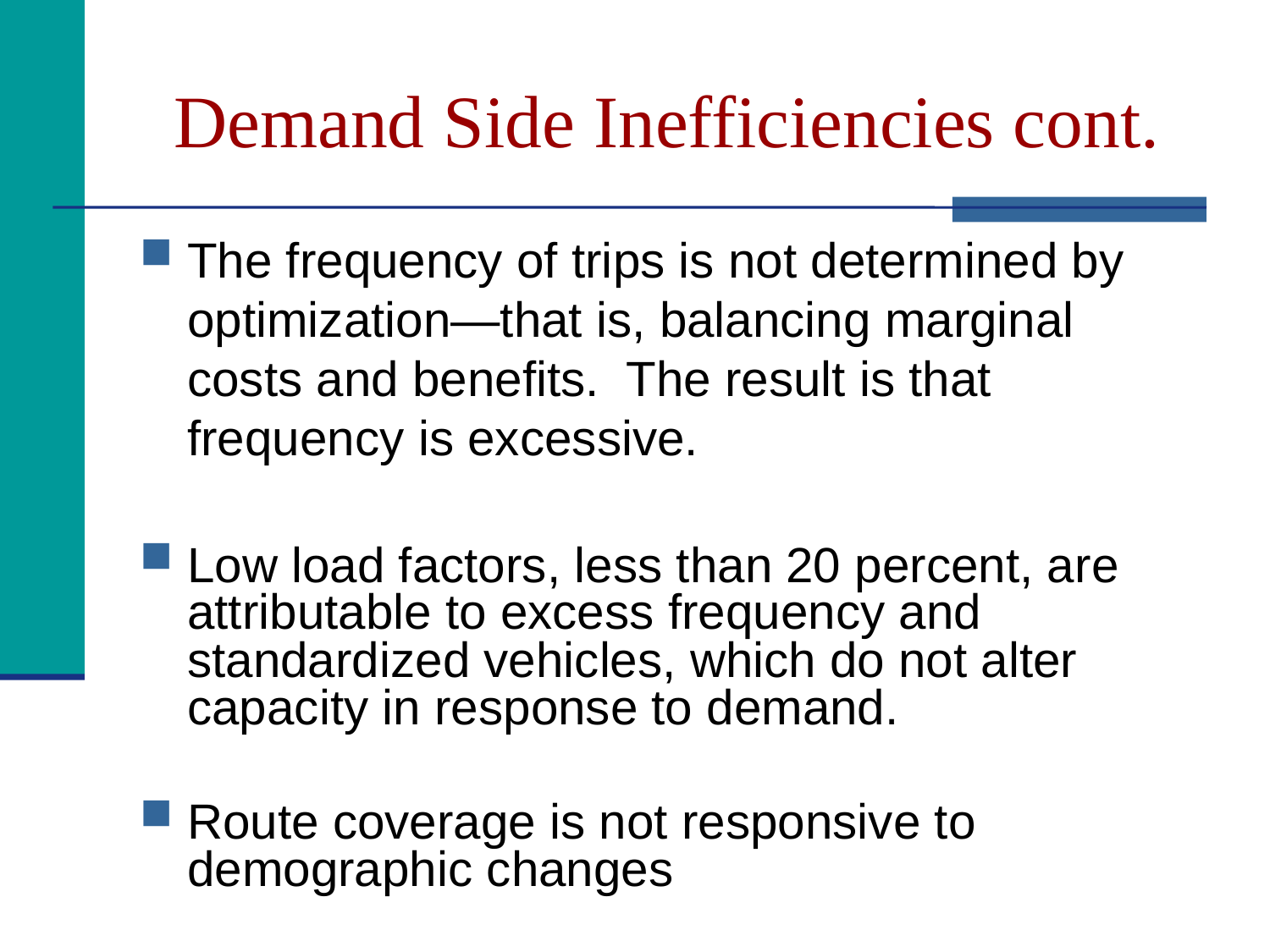

# Demand Side Inefficiencies cont.
The frequency of trips is not determined by optimization—that is, balancing marginal costs and benefits.  The result is that frequency is excessive.

Low load factors, less than 20 percent, are attributable to excess frequency and standardized vehicles, which do not alter capacity in response to demand.

Route coverage is not responsive to demographic changes